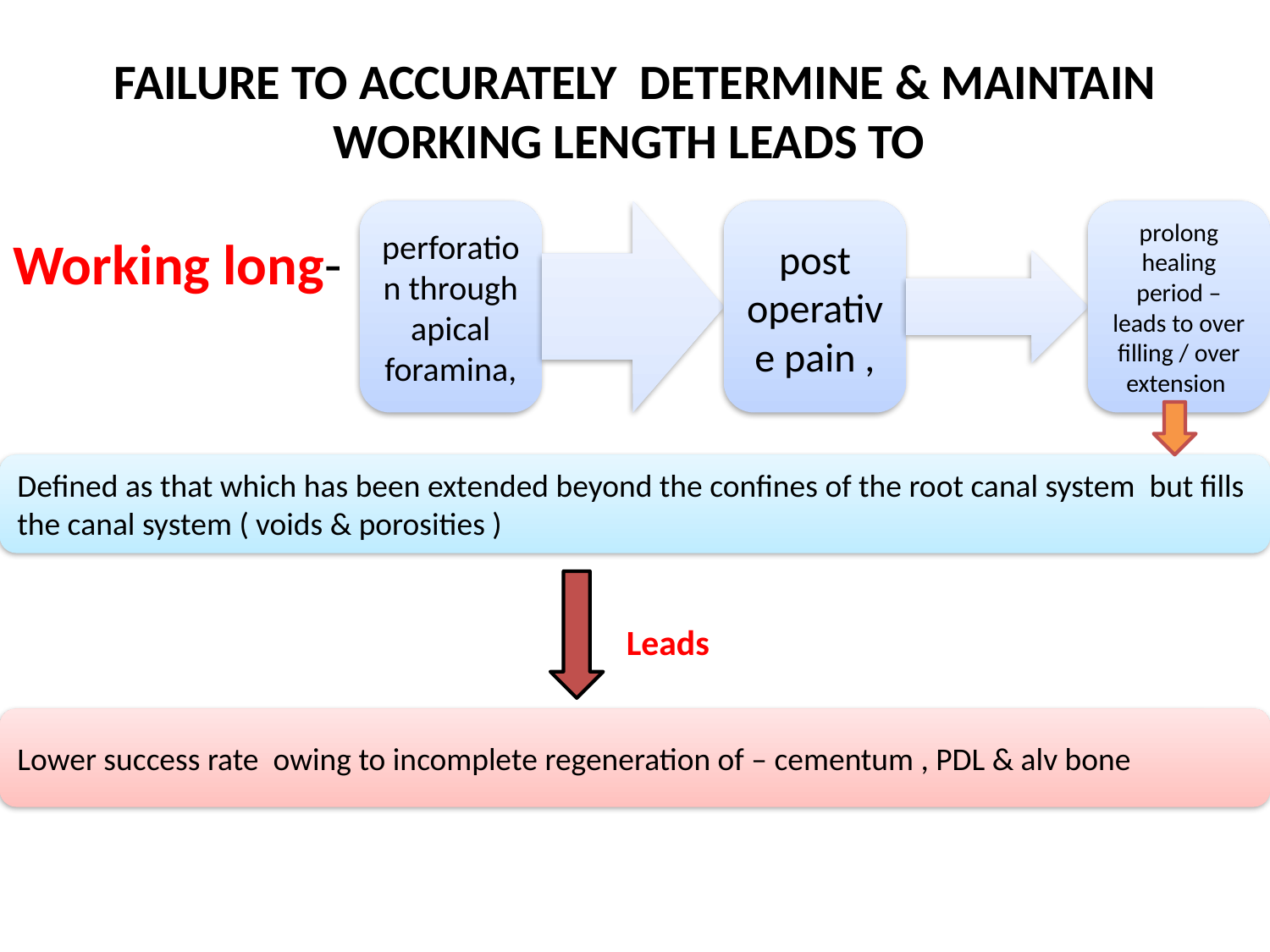

# FAILURE TO ACCURATELY  DETERMINE & MAINTAIN WORKING LENGTH LEADS TO
perforation through apical foramina,
post operative pain ,
prolong healing period – leads to over filling / over extension
Working long-

Defined as that which has been extended beyond the confines of the root canal system  but fills the canal system ( voids & porosities )

Leads
Lower success rate  owing to incomplete regeneration of – cementum , PDL & alv bone